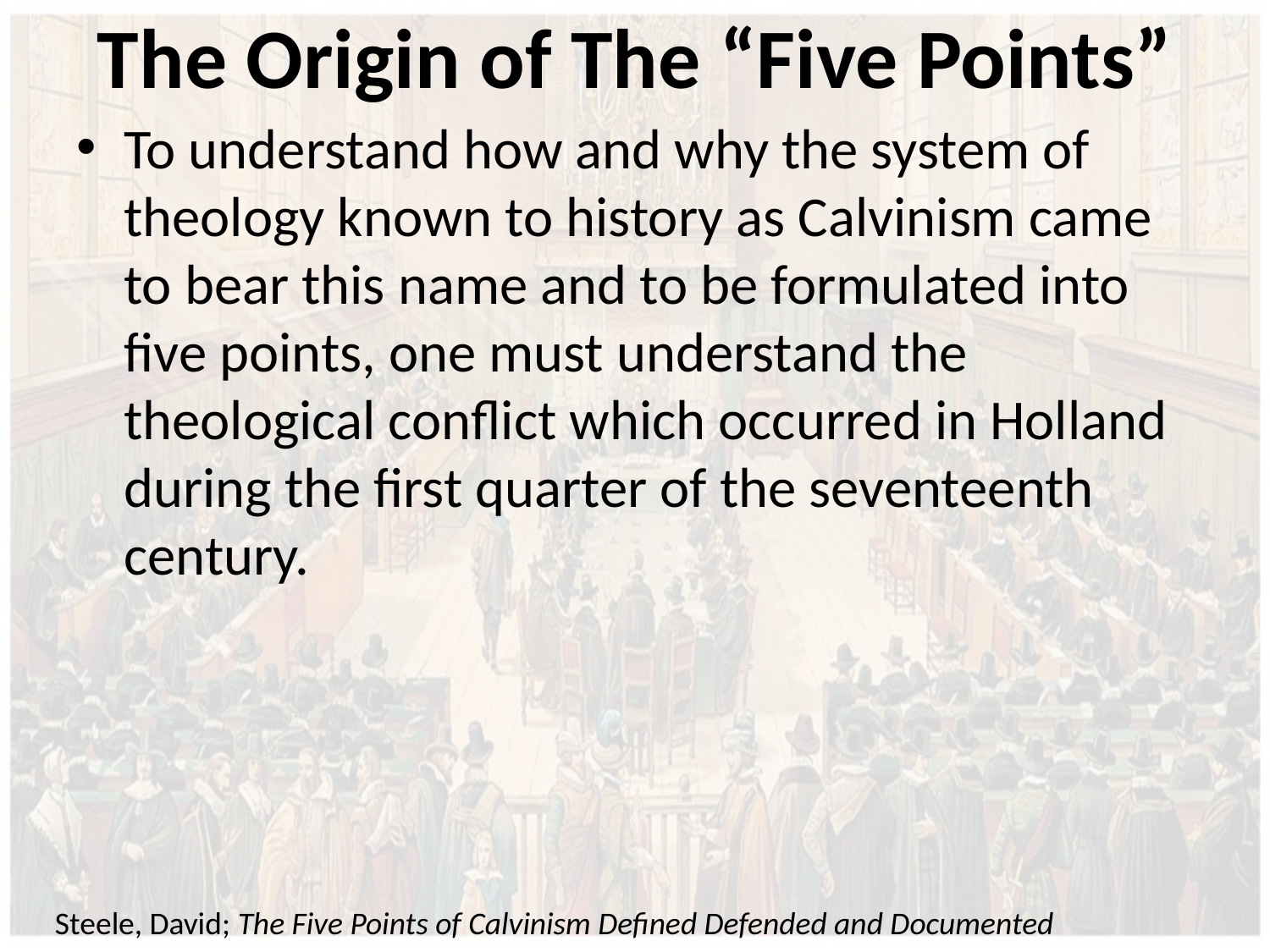

# The Origin of The “Five Points”
To understand how and why the system of theology known to history as Calvinism came to bear this name and to be formulated into five points, one must understand the theological conflict which occurred in Holland during the first quarter of the seventeenth century.
Steele, David; The Five Points of Calvinism Defined Defended and Documented